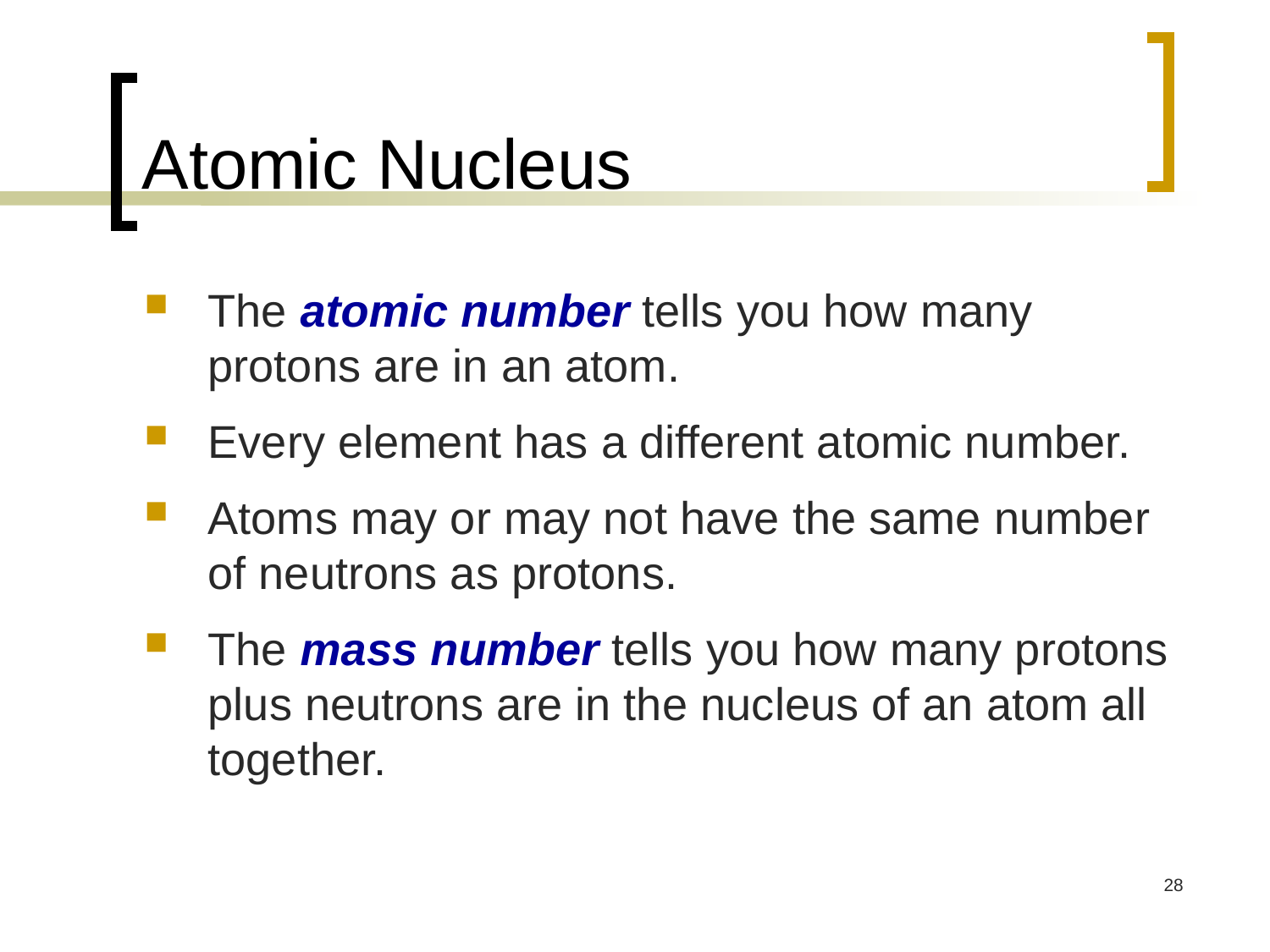

# Atomic Nucleus
The atomic number tells you how many protons are in an atom.
Every element has a different atomic number.
Atoms may or may not have the same number of neutrons as protons.
The mass number tells you how many protons plus neutrons are in the nucleus of an atom all together.
28